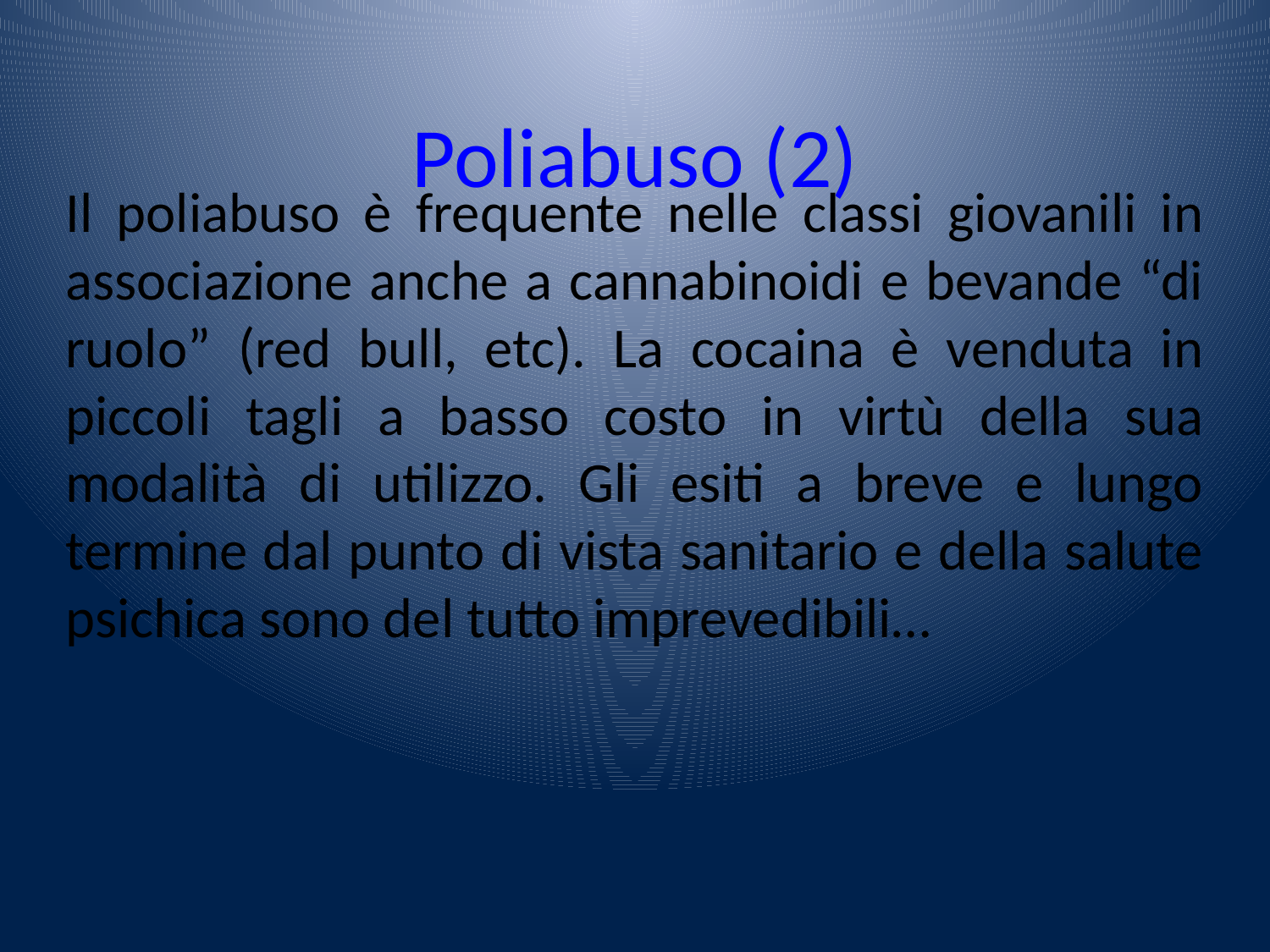

# Poliabuso (2)
Il poliabuso è frequente nelle classi giovanili in associazione anche a cannabinoidi e bevande “di ruolo” (red bull, etc). La cocaina è venduta in piccoli tagli a basso costo in virtù della sua modalità di utilizzo. Gli esiti a breve e lungo termine dal punto di vista sanitario e della salute psichica sono del tutto imprevedibili…